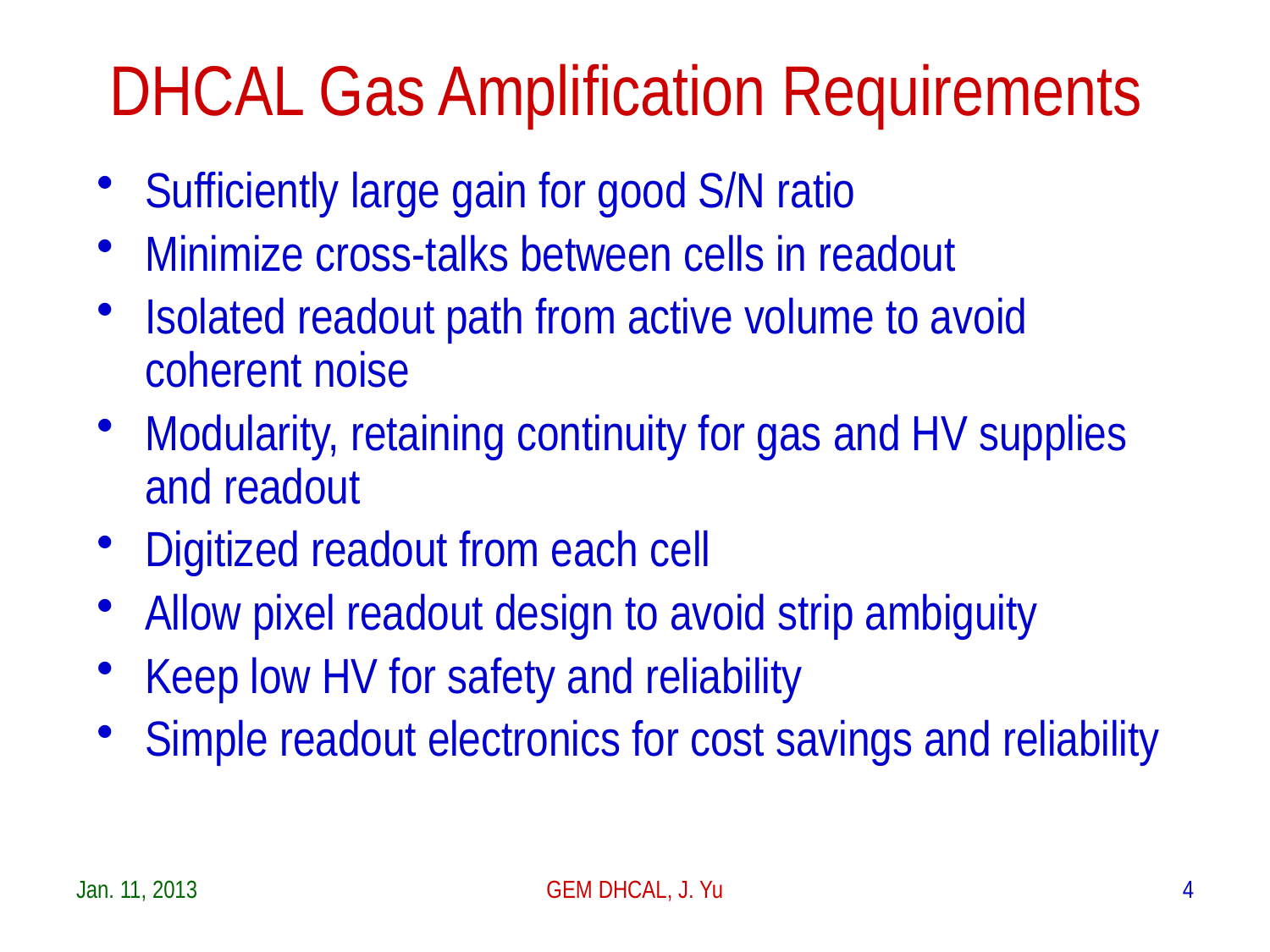

# DHCAL Gas Amplification Requirements
Sufficiently large gain for good S/N ratio
Minimize cross-talks between cells in readout
Isolated readout path from active volume to avoid coherent noise
Modularity, retaining continuity for gas and HV supplies and readout
Digitized readout from each cell
Allow pixel readout design to avoid strip ambiguity
Keep low HV for safety and reliability
Simple readout electronics for cost savings and reliability
Jan. 11, 2013
GEM DHCAL, J. Yu
4